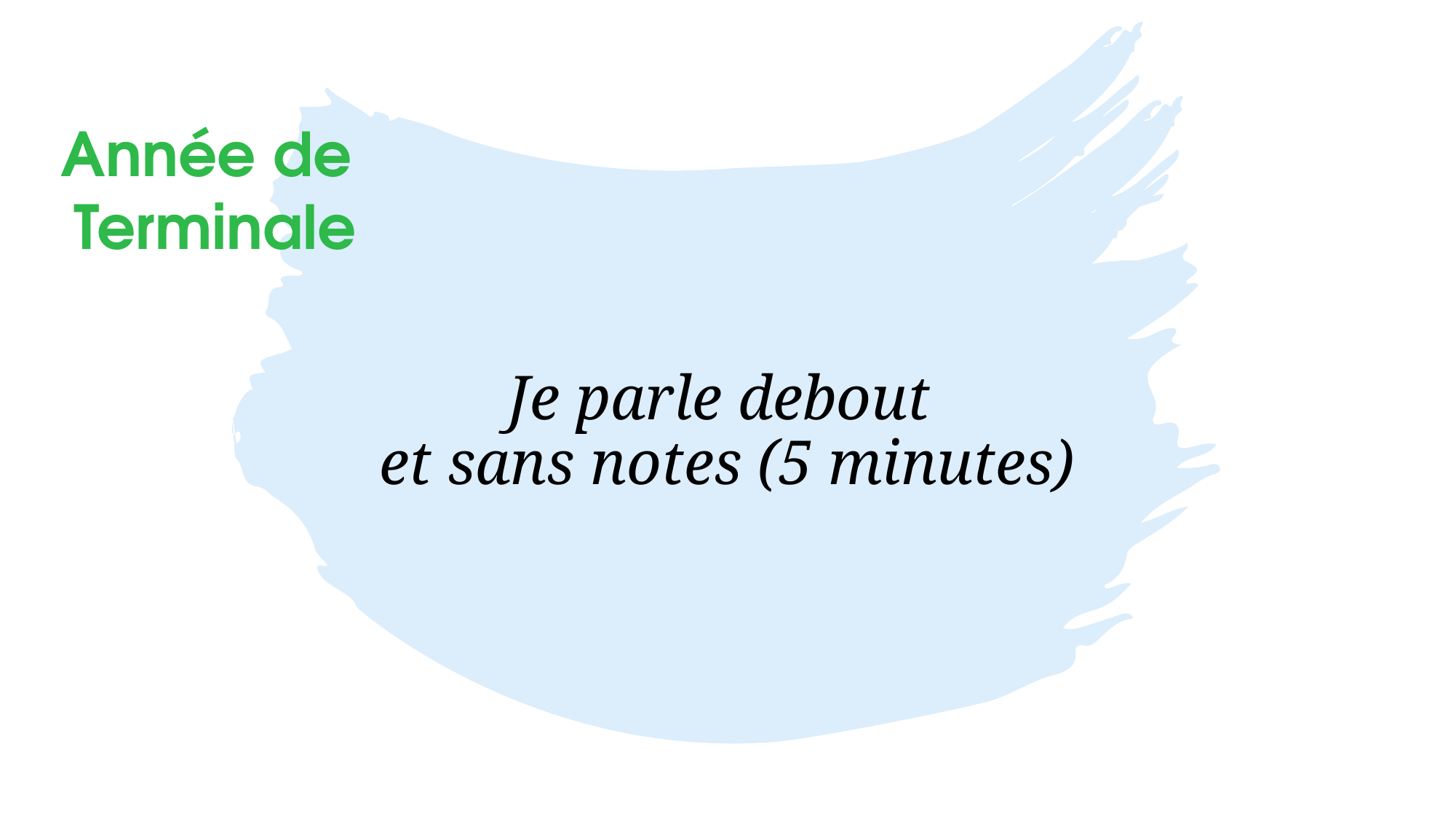

Année de
Terminale
# Je parle debout et sans notes (5 minutes)